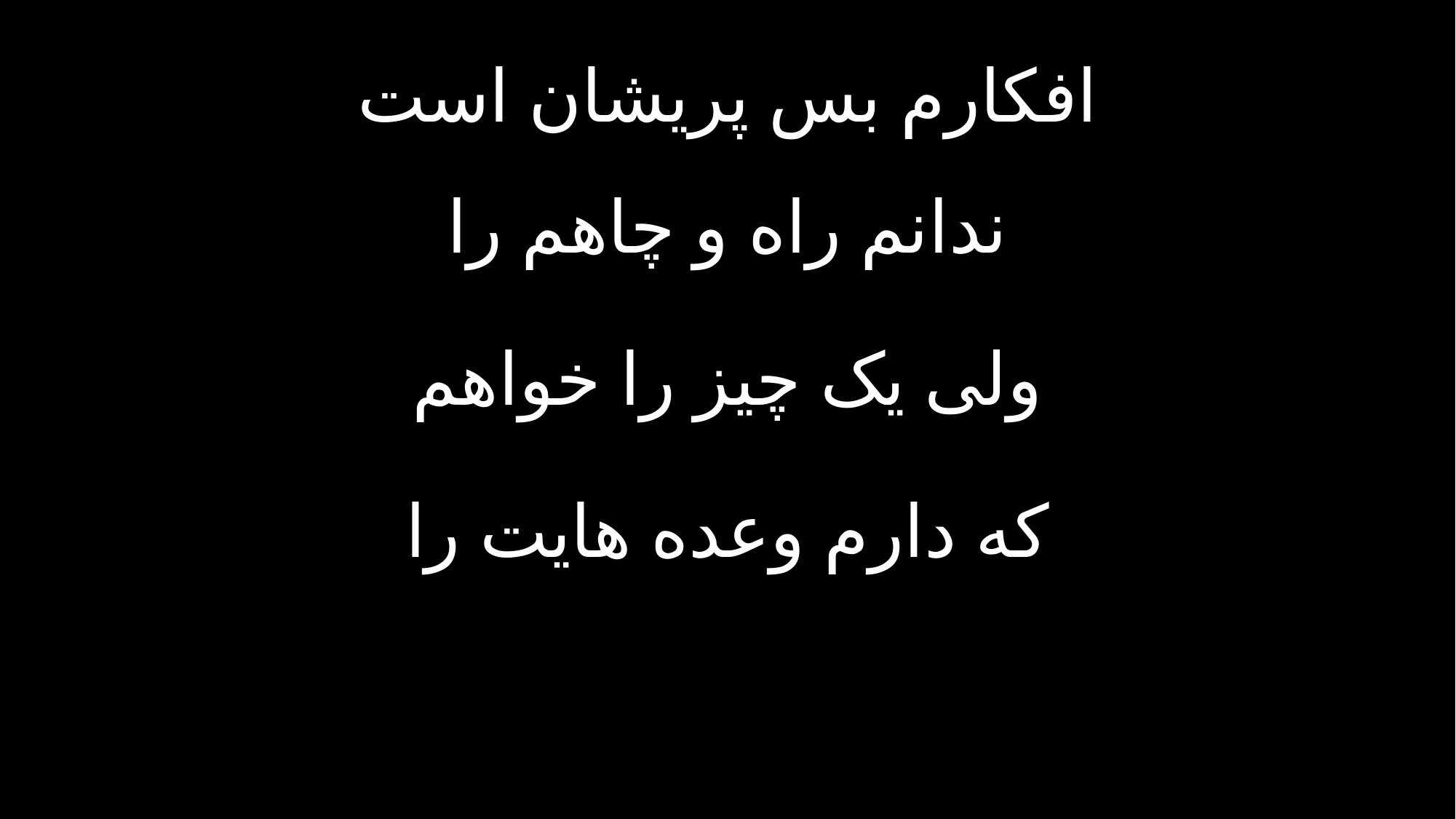

افکارم بس پریشان است
ندانم راه و چاهم را
ولی یک چیز را خواهم
که دارم وعده هایت را